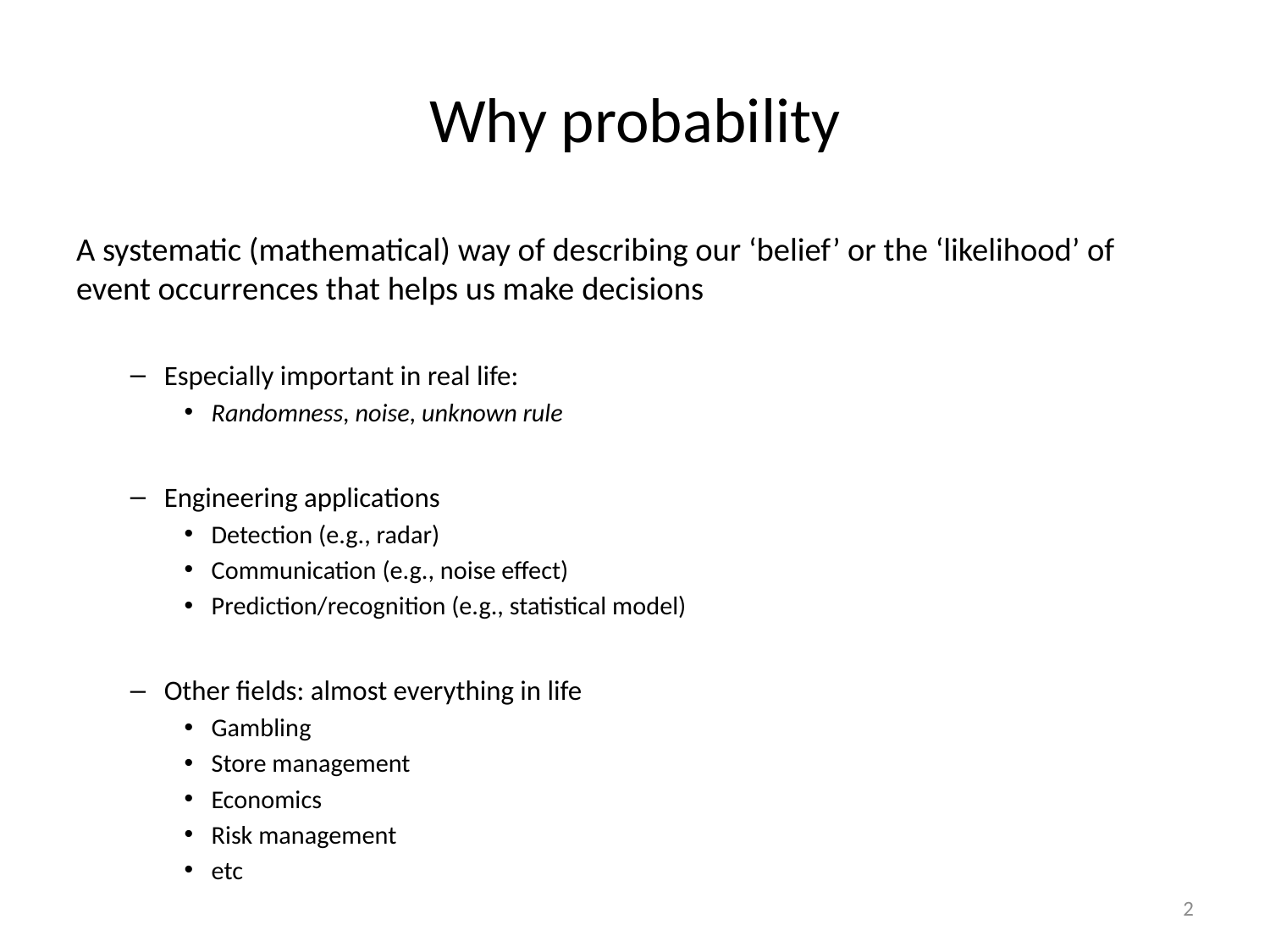

# Why probability
A systematic (mathematical) way of describing our ‘belief’ or the ‘likelihood’ of event occurrences that helps us make decisions

Especially important in real life:
Randomness, noise, unknown rule

Engineering applications
Detection (e.g., radar)
Communication (e.g., noise effect)
Prediction/recognition (e.g., statistical model)

Other fields: almost everything in life
Gambling
Store management
Economics
Risk management
etc
2